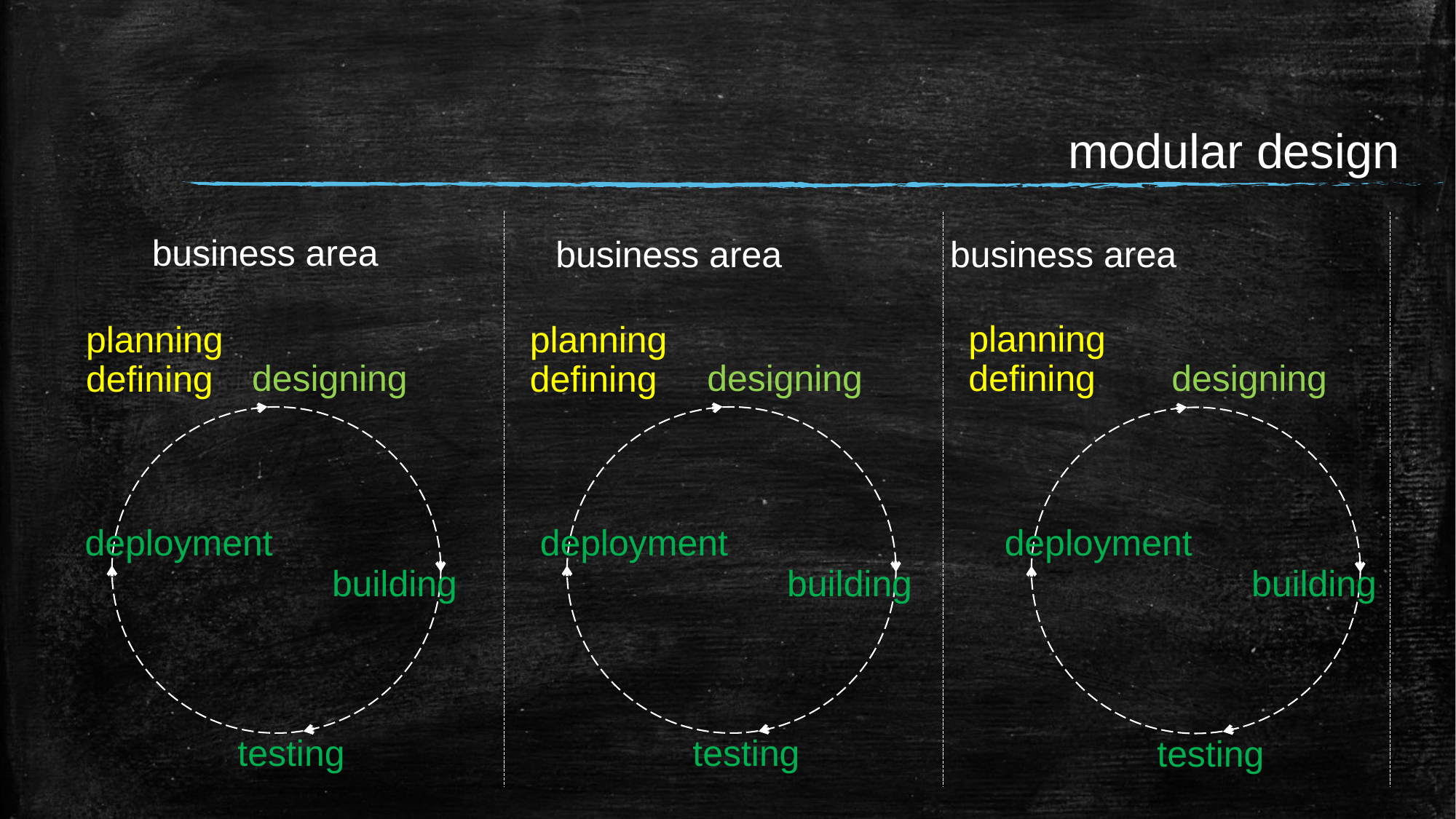

# modular design
business area
business area
business area
planning
defining
planning
defining
planning
defining
designing

deployment
building
testing
designing

deployment
building
testing
designing

deployment
building
testing